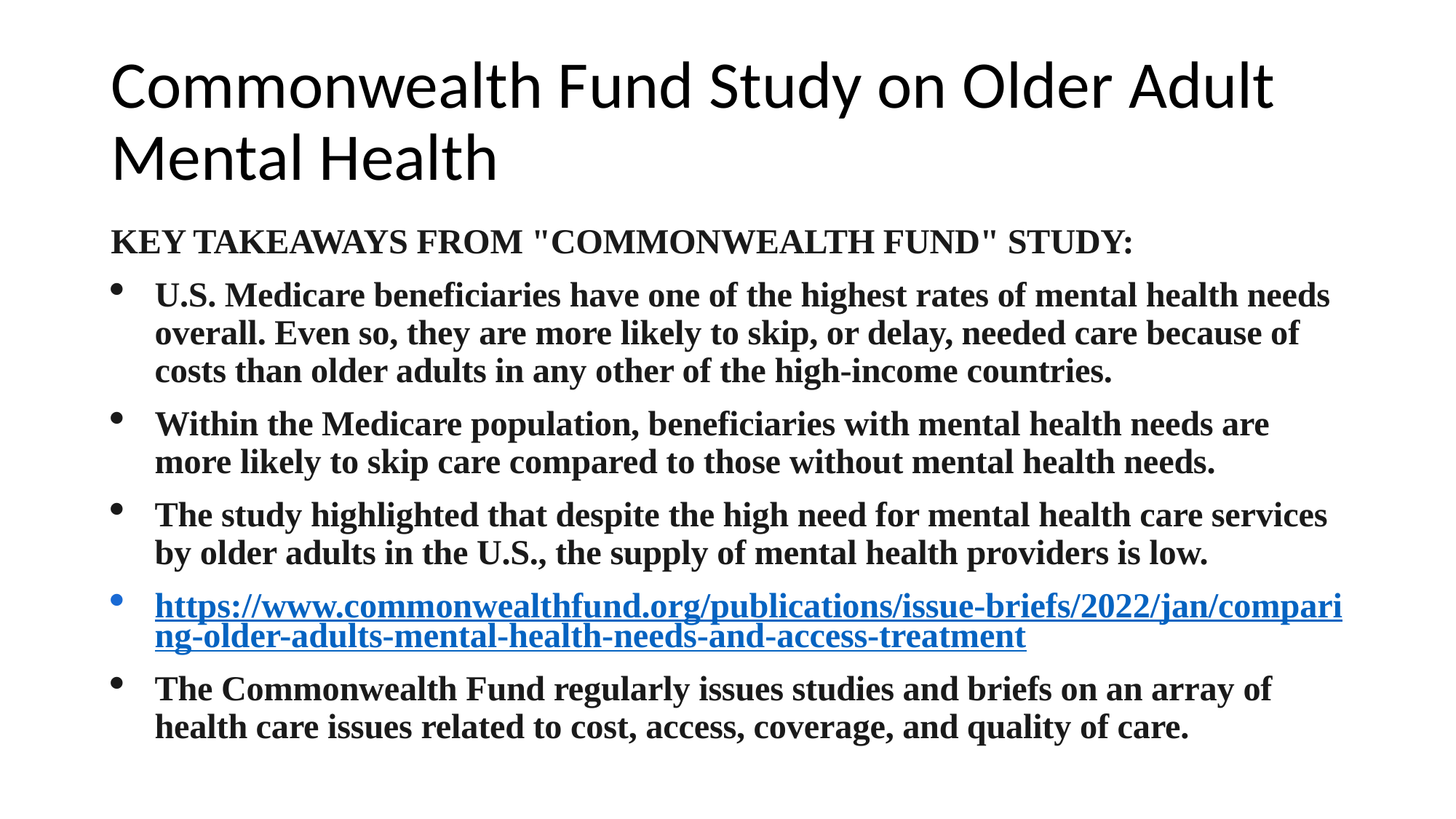

# Commonwealth Fund Study on Older Adult Mental Health
KEY TAKEAWAYS FROM "COMMONWEALTH FUND" STUDY:
U.S. Medicare beneficiaries have one of the highest rates of mental health needs overall. Even so, they are more likely to skip, or delay, needed care because of costs than older adults in any other of the high-income countries.
Within the Medicare population, beneficiaries with mental health needs are more likely to skip care compared to those without mental health needs.
The study highlighted that despite the high need for mental health care services by older adults in the U.S., the supply of mental health providers is low.
https://www.commonwealthfund.org/publications/issue-briefs/2022/jan/comparing-older-adults-mental-health-needs-and-access-treatment
The Commonwealth Fund regularly issues studies and briefs on an array of health care issues related to cost, access, coverage, and quality of care.